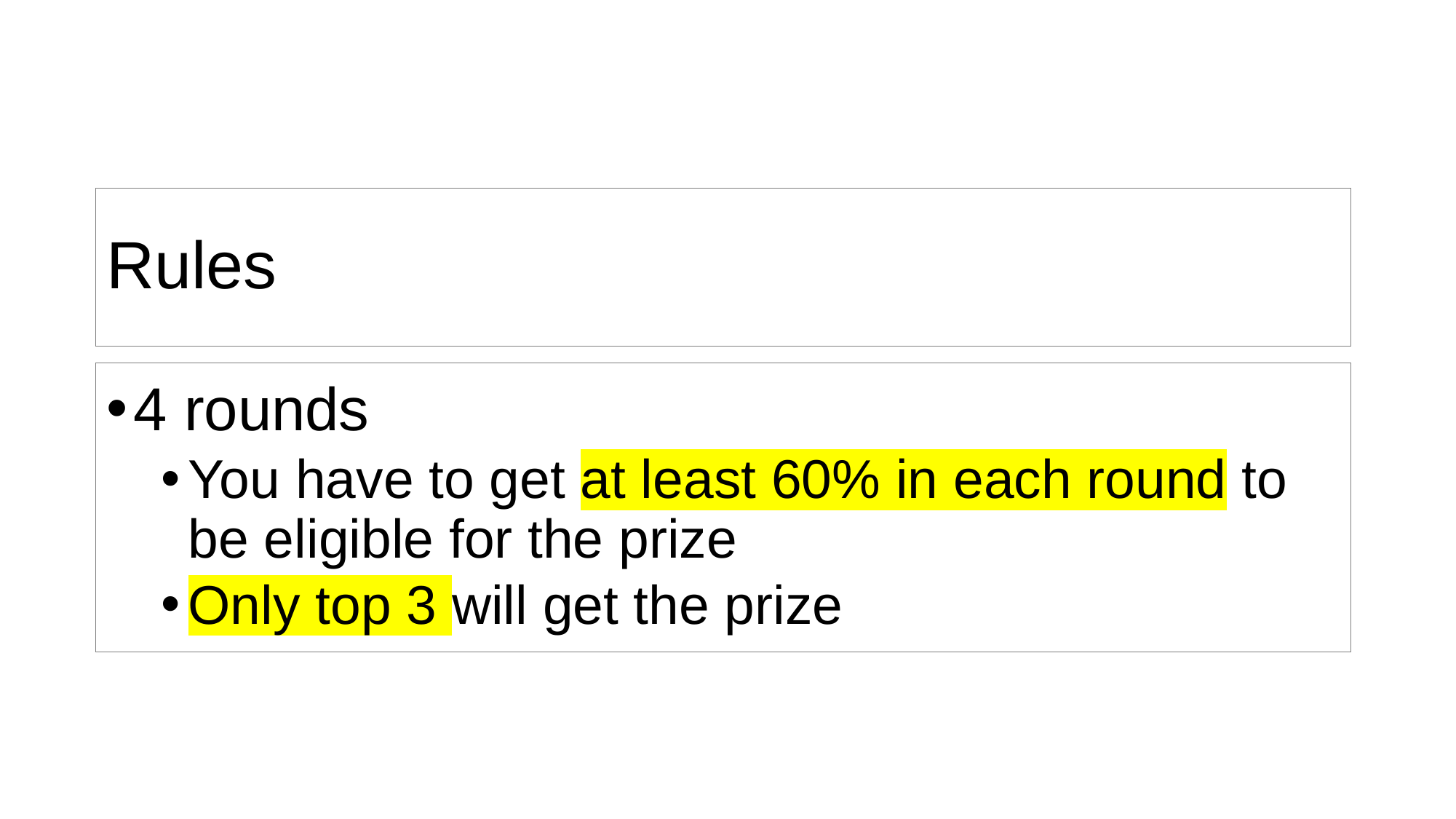

# Rules
4 rounds
You have to get at least 60% in each round to be eligible for the prize
Only top 3 will get the prize